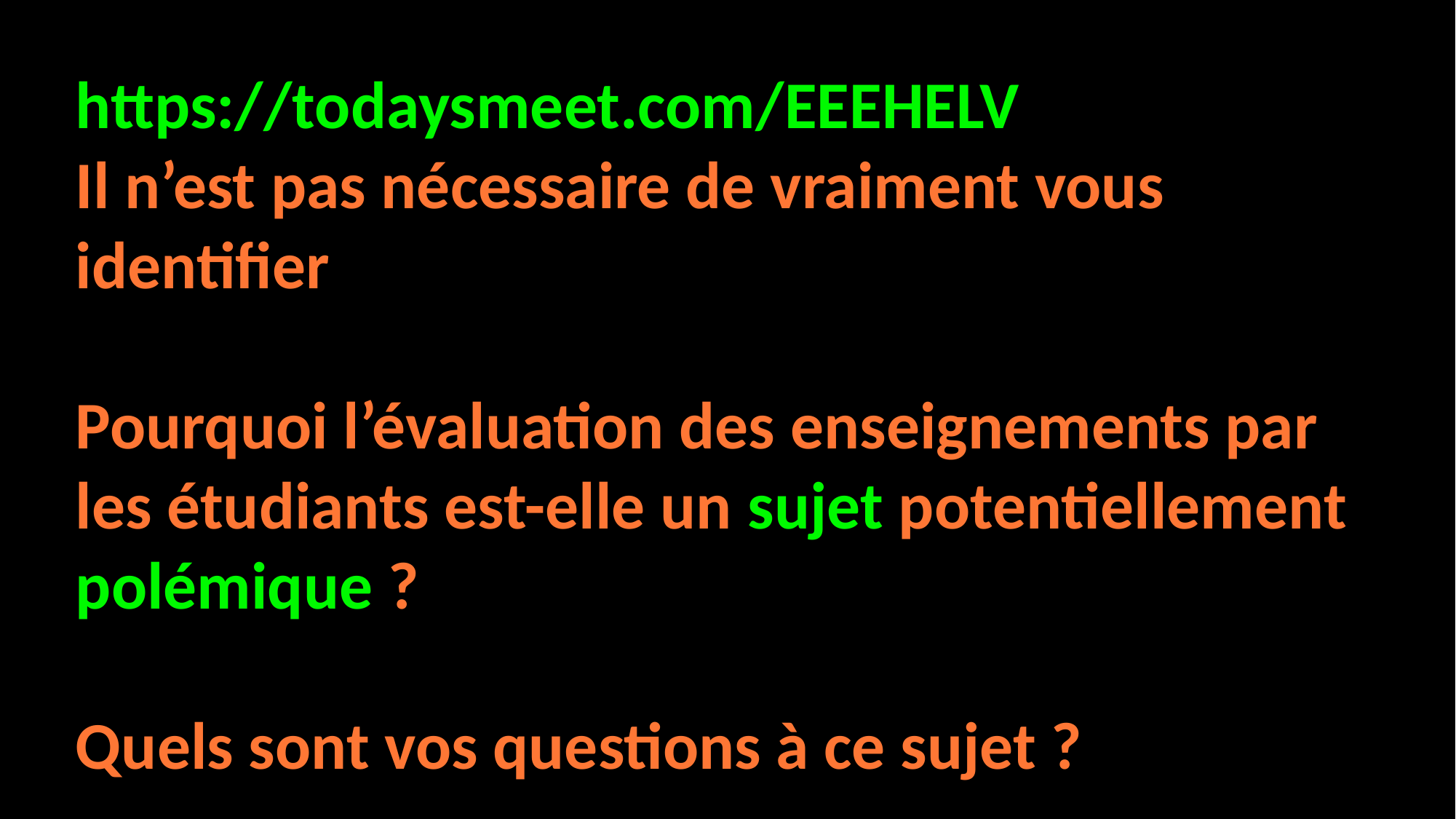

https://todaysmeet.com/EEEHELV
Il n’est pas nécessaire de vraiment vous identifier

Pourquoi l’évaluation des enseignements par les étudiants est-elle un sujet potentiellement polémique ?

Quels sont vos questions à ce sujet ?